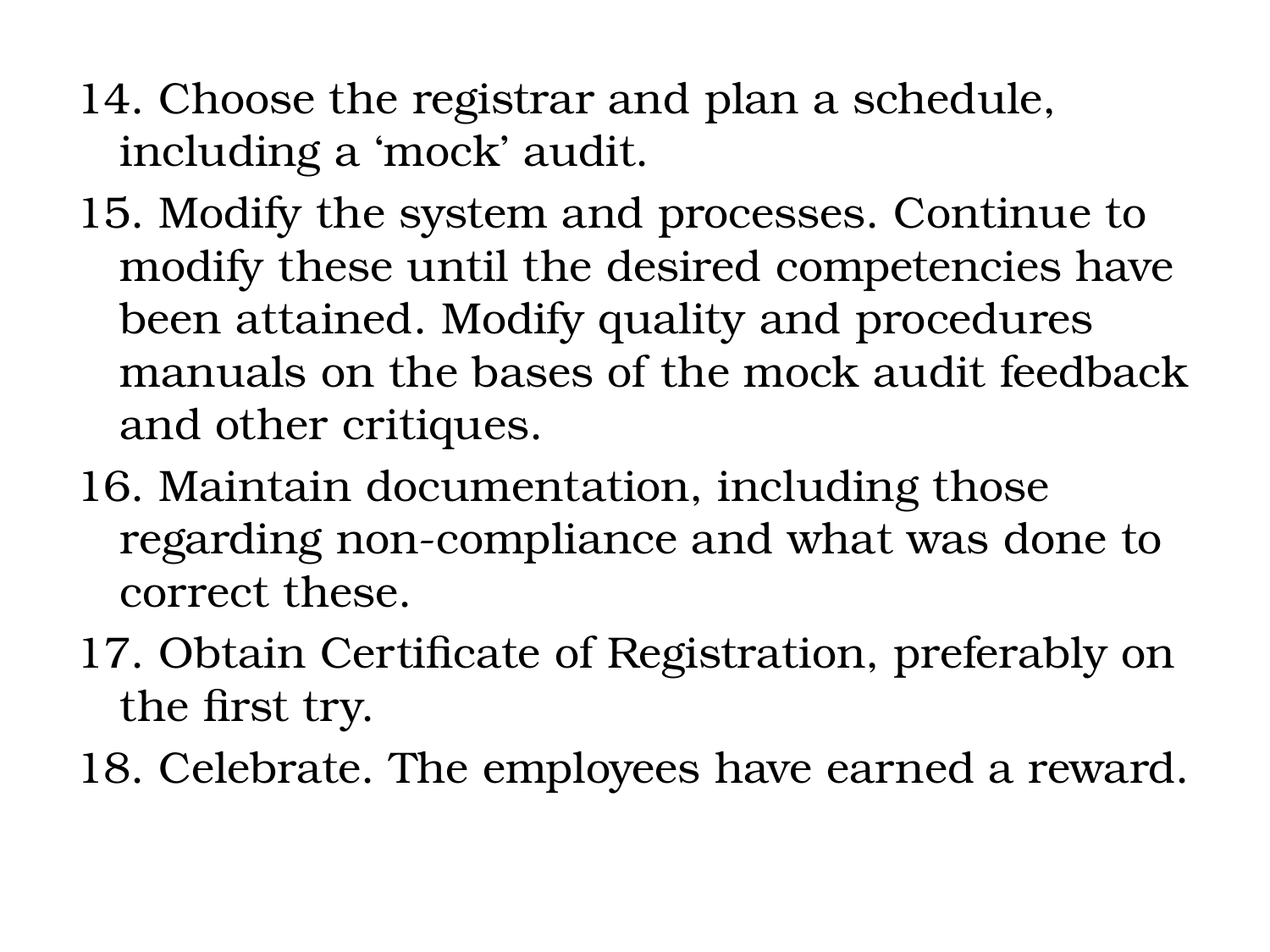

14. Choose the registrar and plan a schedule, including a ‘mock’ audit.
15. Modify the system and processes. Continue to modify these until the desired competencies have been attained. Modify quality and procedures manuals on the bases of the mock audit feedback and other critiques.
16. Maintain documentation, including those regarding non-compliance and what was done to correct these.
17. Obtain Certificate of Registration, preferably on the first try.
18. Celebrate. The employees have earned a reward.